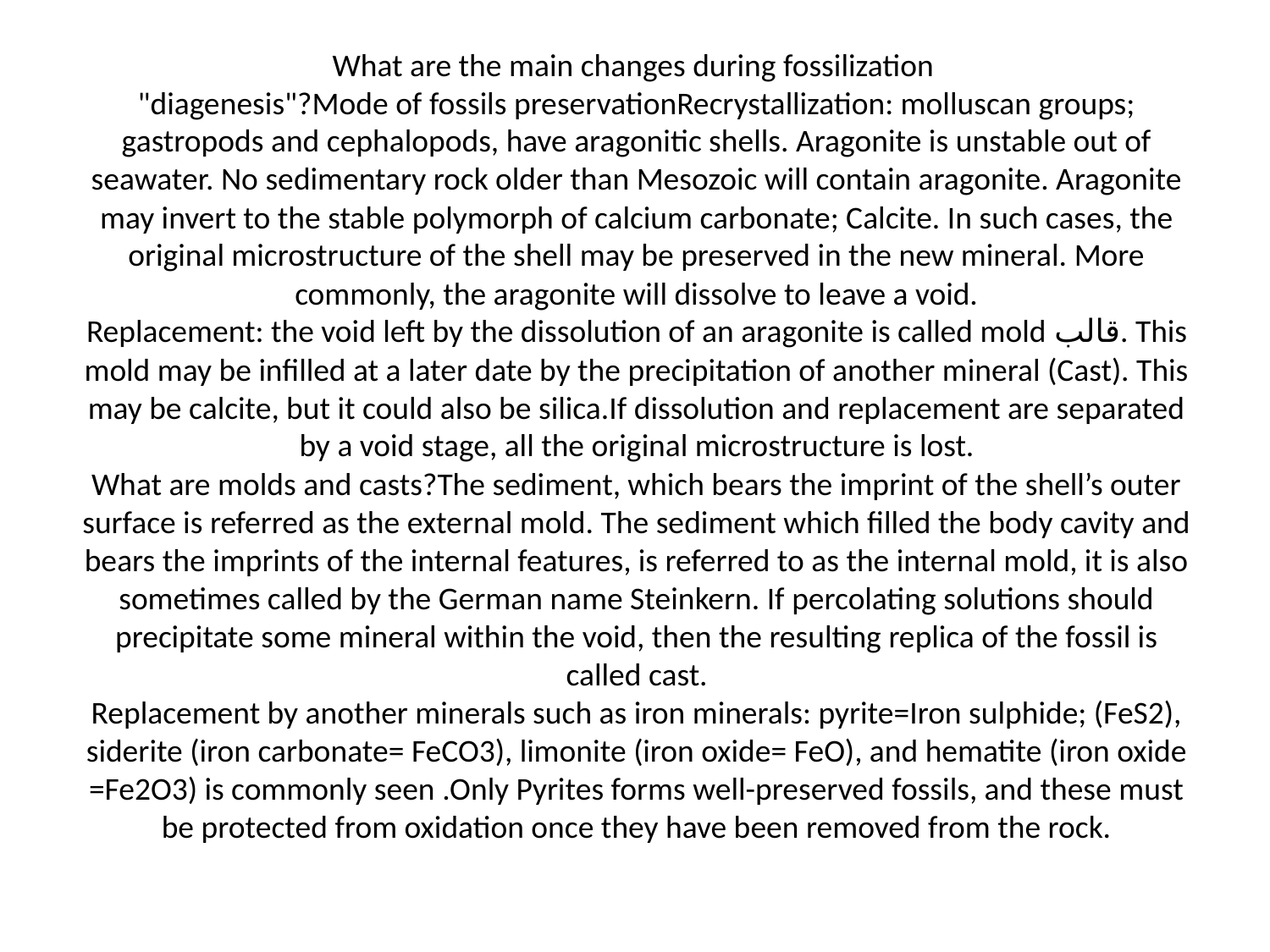

# What are the main changes during fossilization "diagenesis"?Mode of fossils preservationRecrystallization: molluscan groups; gastropods and cephalopods, have aragonitic shells. Aragonite is unstable out of seawater. No sedimentary rock older than Mesozoic will contain aragonite. Aragonite may invert to the stable polymorph of calcium carbonate; Calcite. In such cases, the original microstructure of the shell may be preserved in the new mineral. More commonly, the aragonite will dissolve to leave a void. Replacement: the void left by the dissolution of an aragonite is called mold قالب. This mold may be infilled at a later date by the precipitation of another mineral (Cast). This may be calcite, but it could also be silica.If dissolution and replacement are separated by a void stage, all the original microstructure is lost. What are molds and casts?The sediment, which bears the imprint of the shell’s outer surface is referred as the external mold. The sediment which filled the body cavity and bears the imprints of the internal features, is referred to as the internal mold, it is also sometimes called by the German name Steinkern. If percolating solutions should precipitate some mineral within the void, then the resulting replica of the fossil is called cast. Replacement by another minerals such as iron minerals: pyrite=Iron sulphide; (FeS2), siderite (iron carbonate= FeCO3), limonite (iron oxide= FeO), and hematite (iron oxide =Fe2O3) is commonly seen .Only Pyrites forms well-preserved fossils, and these must be protected from oxidation once they have been removed from the rock.